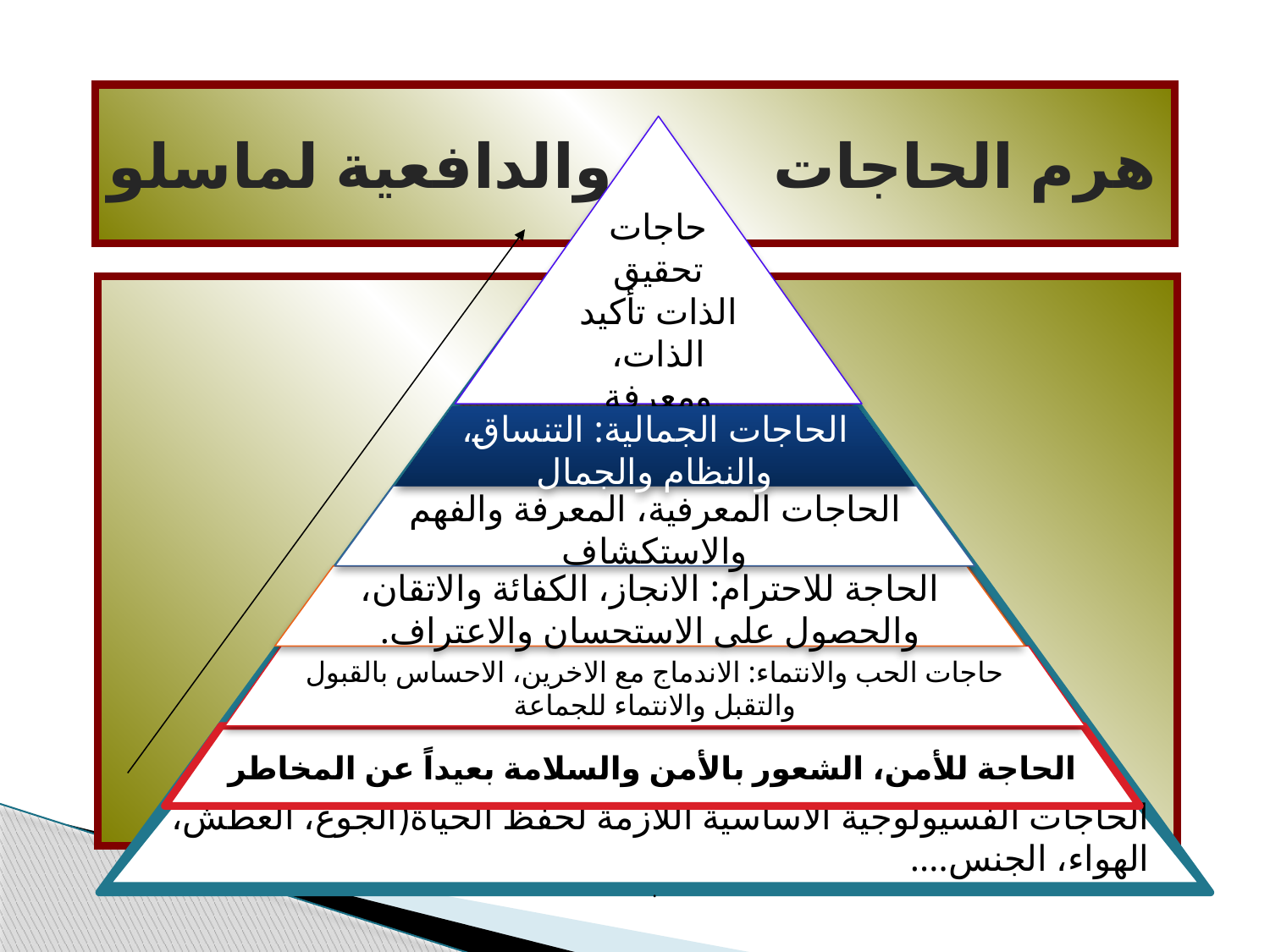

# هرم الحاجات          والدافعية لماسلو
حاجات تحقيق الذات تأكيد الذات، ومعرفة قدراتها

الحاجات الجمالية: التنساق، والنظام والجمال
الحاجات المعرفية، المعرفة والفهم والاستكشاف
الحاجة للاحترام: الانجاز، الكفائة والاتقان، والحصول على الاستحسان والاعتراف.
حاجات الحب والانتماء: الاندماج مع الاخرين، الاحساس بالقبول والتقبل والانتماء للجماعة
الحاجة للأمن، الشعور بالأمن والسلامة بعيداً عن المخاطر
الحاجات الفسیولوجية الاساسية اللازمة لحفظ الحياة(الجوع، العطش، الهواء، الجنس....‌
.